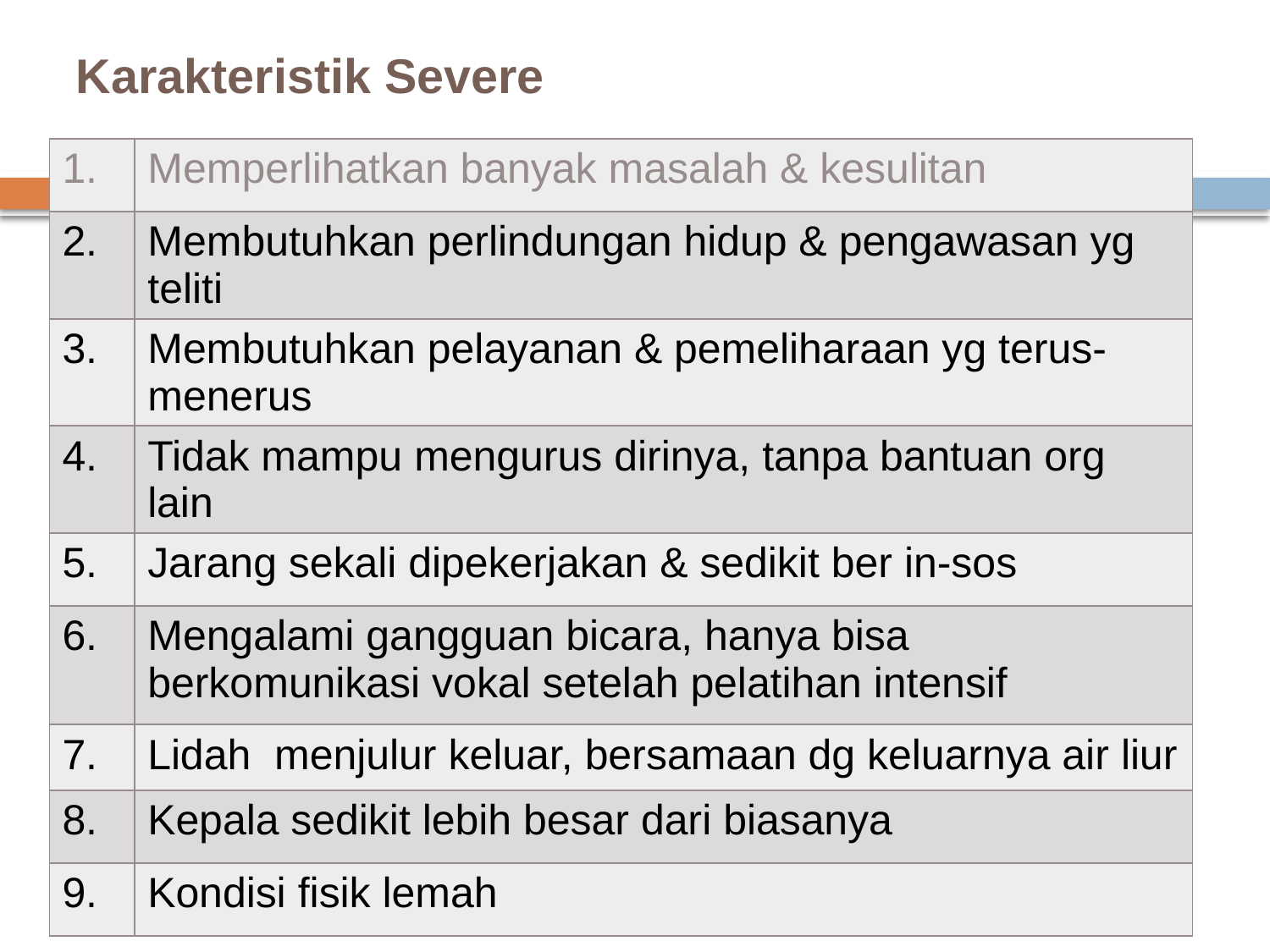

# Karakteristik Severe
| 1. | Memperlihatkan banyak masalah & kesulitan |
| --- | --- |
| 2. | Membutuhkan perlindungan hidup & pengawasan yg teliti |
| 3. | Membutuhkan pelayanan & pemeliharaan yg terus-menerus |
| 4. | Tidak mampu mengurus dirinya, tanpa bantuan org lain |
| 5. | Jarang sekali dipekerjakan & sedikit ber in-sos |
| 6. | Mengalami gangguan bicara, hanya bisa berkomunikasi vokal setelah pelatihan intensif |
| 7. | Lidah menjulur keluar, bersamaan dg keluarnya air liur |
| 8. | Kepala sedikit lebih besar dari biasanya |
| 9. | Kondisi fisik lemah |